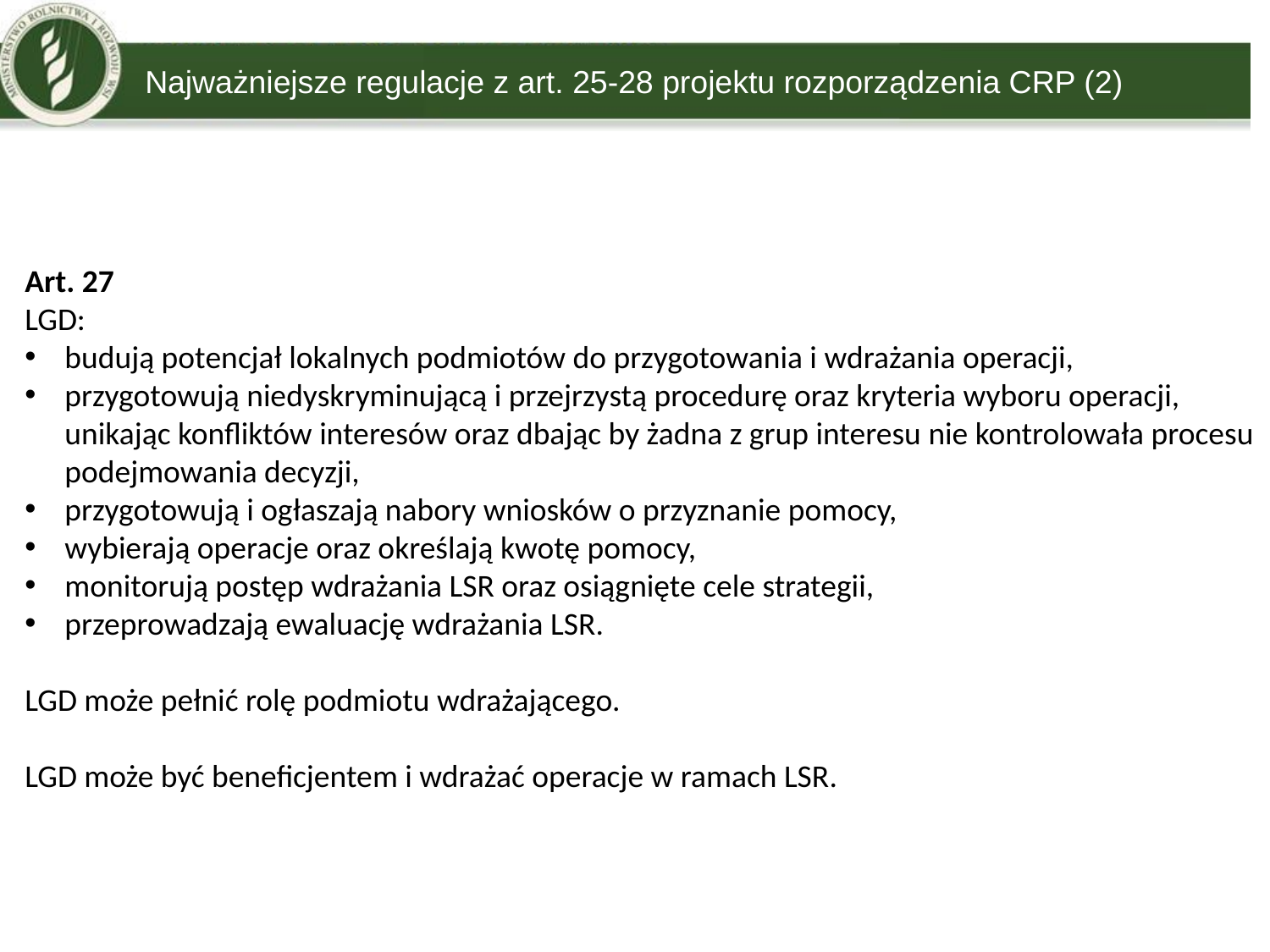

# Najważniejsze regulacje z art. 25-28 projektu rozporządzenia CRP (2)
Art. 27
LGD:
budują potencjał lokalnych podmiotów do przygotowania i wdrażania operacji,
przygotowują niedyskryminującą i przejrzystą procedurę oraz kryteria wyboru operacji, unikając konfliktów interesów oraz dbając by żadna z grup interesu nie kontrolowała procesu podejmowania decyzji,
przygotowują i ogłaszają nabory wniosków o przyznanie pomocy,
wybierają operacje oraz określają kwotę pomocy,
monitorują postęp wdrażania LSR oraz osiągnięte cele strategii,
przeprowadzają ewaluację wdrażania LSR.

LGD może pełnić rolę podmiotu wdrażającego.

LGD może być beneficjentem i wdrażać operacje w ramach LSR.